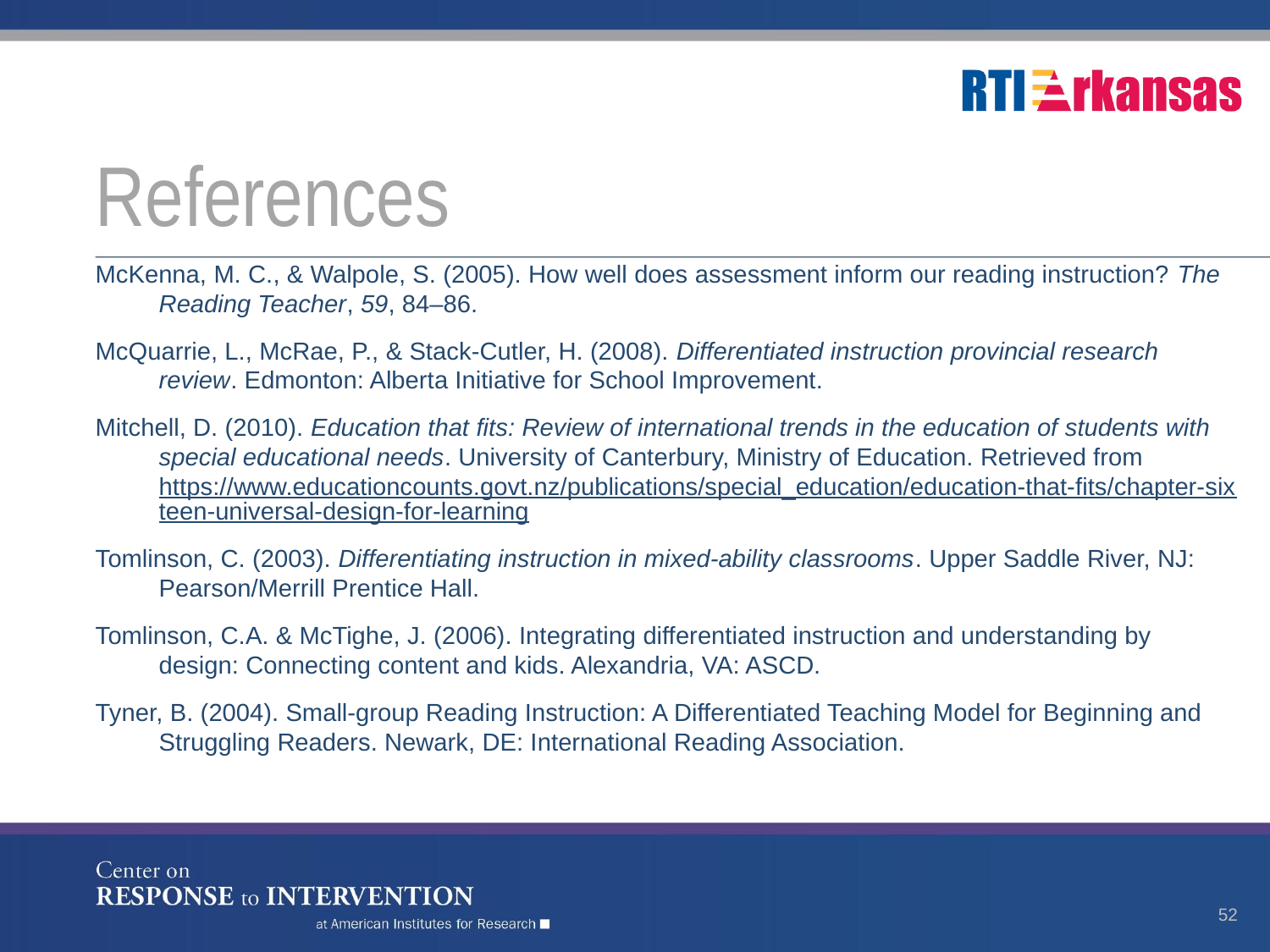

# References
McKenna, M. C., & Walpole, S. (2005). How well does assessment inform our reading instruction? The Reading Teacher, 59, 84–86.
McQuarrie, L., McRae, P., & Stack-Cutler, H. (2008). Differentiated instruction provincial research review. Edmonton: Alberta Initiative for School Improvement.
Mitchell, D. (2010). Education that fits: Review of international trends in the education of students with special educational needs. University of Canterbury, Ministry of Education. Retrieved from https://www.educationcounts.govt.nz/publications/special_education/education-that-fits/chapter-sixteen-universal-design-for-learning
Tomlinson, C. (2003). Differentiating instruction in mixed-ability classrooms. Upper Saddle River, NJ: Pearson/Merrill Prentice Hall.
Tomlinson, C.A. & McTighe, J. (2006). Integrating differentiated instruction and understanding by design: Connecting content and kids. Alexandria, VA: ASCD.
Tyner, B. (2004). Small-group Reading Instruction: A Differentiated Teaching Model for Beginning and Struggling Readers. Newark, DE: International Reading Association.

52